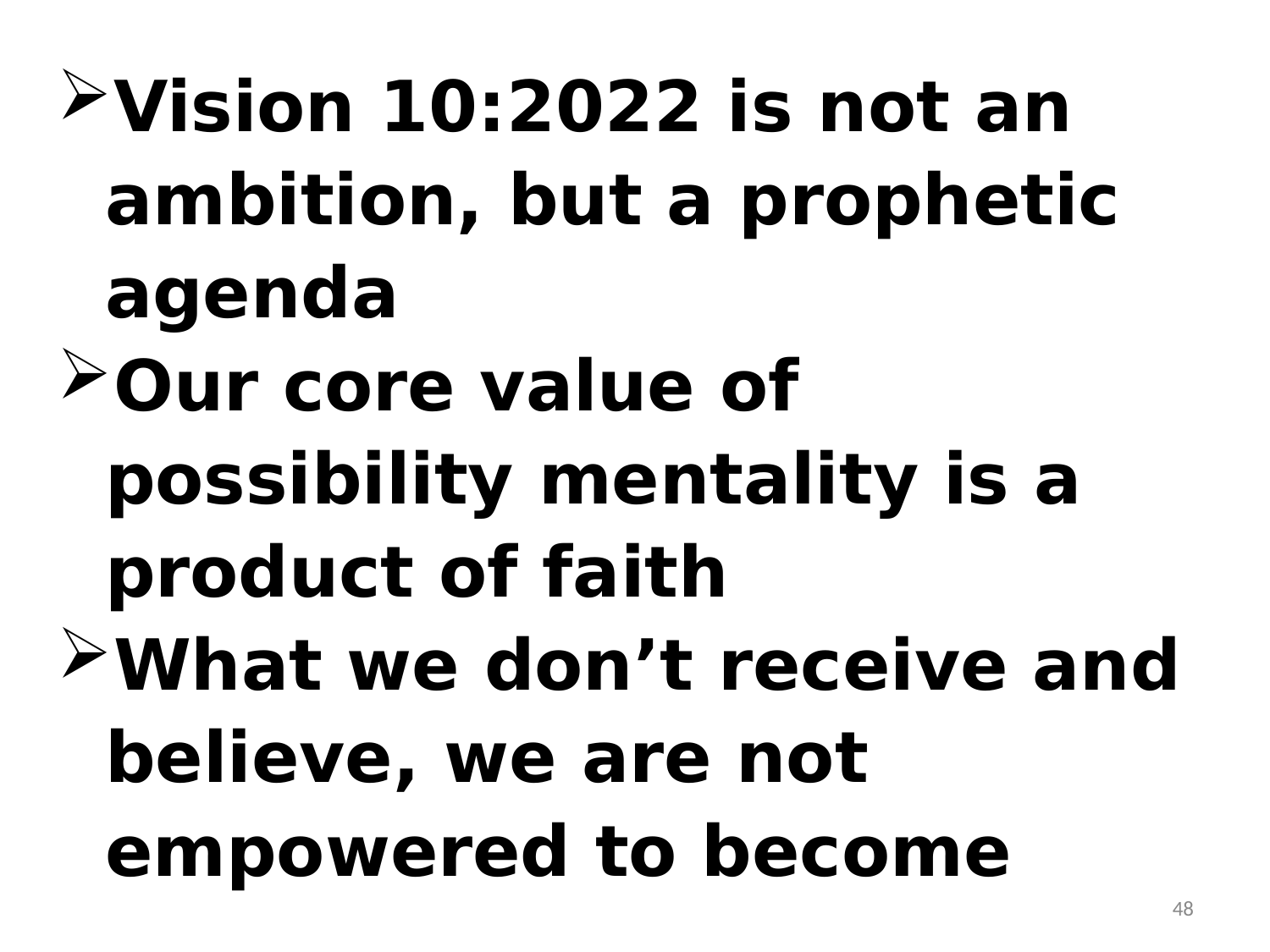

Vision 10:2022 is not an ambition, but a prophetic agenda
Our core value of possibility mentality is a product of faith
What we don’t receive and believe, we are not empowered to become
48